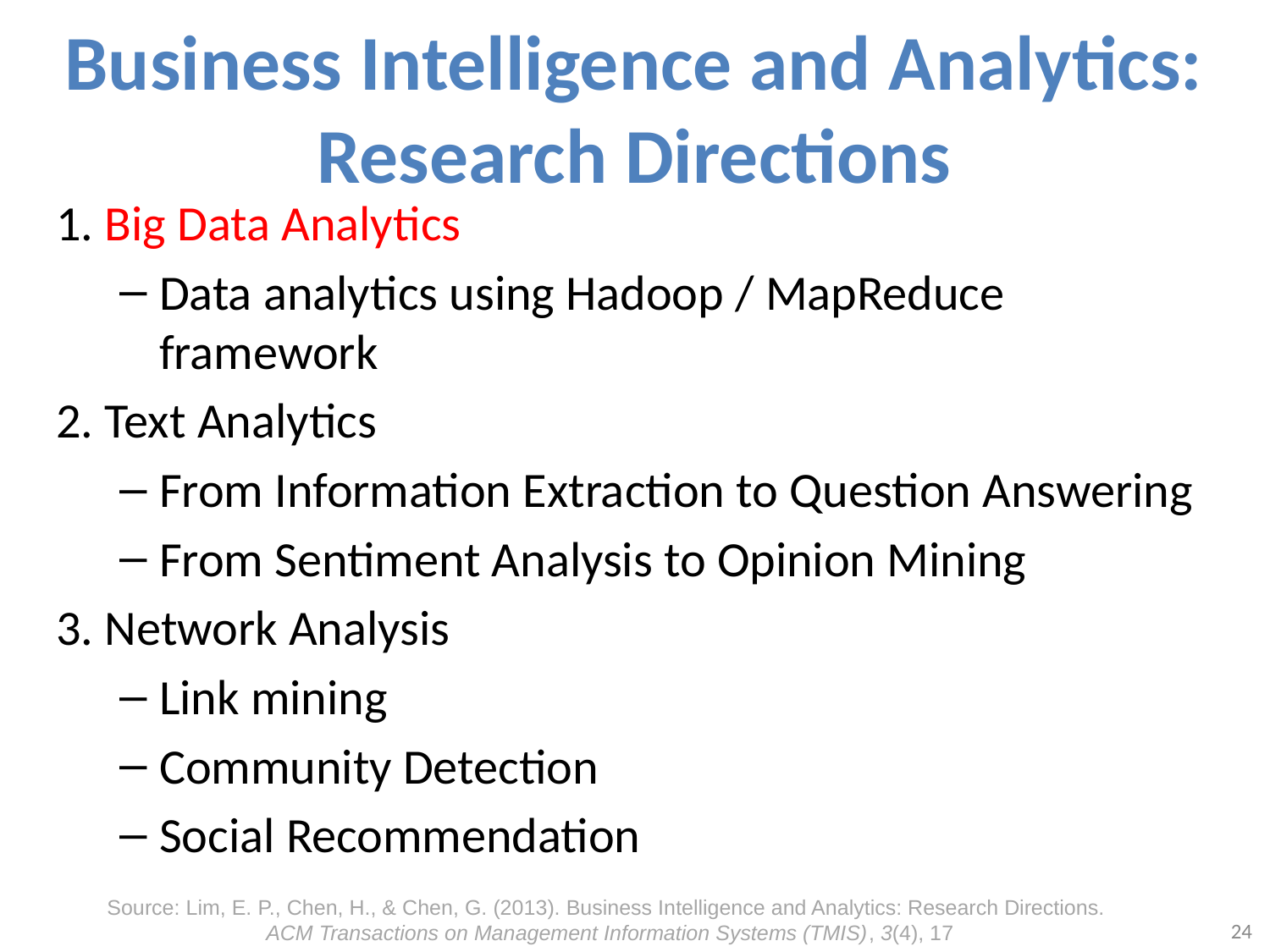

# Business Intelligence and Analytics: Research Directions
1. Big Data Analytics
Data analytics using Hadoop / MapReduce framework
2. Text Analytics
From Information Extraction to Question Answering
From Sentiment Analysis to Opinion Mining
3. Network Analysis
Link mining
Community Detection
Social Recommendation
Source: Lim, E. P., Chen, H., & Chen, G. (2013). Business Intelligence and Analytics: Research Directions. 
ACM Transactions on Management Information Systems (TMIS), 3(4), 17
24